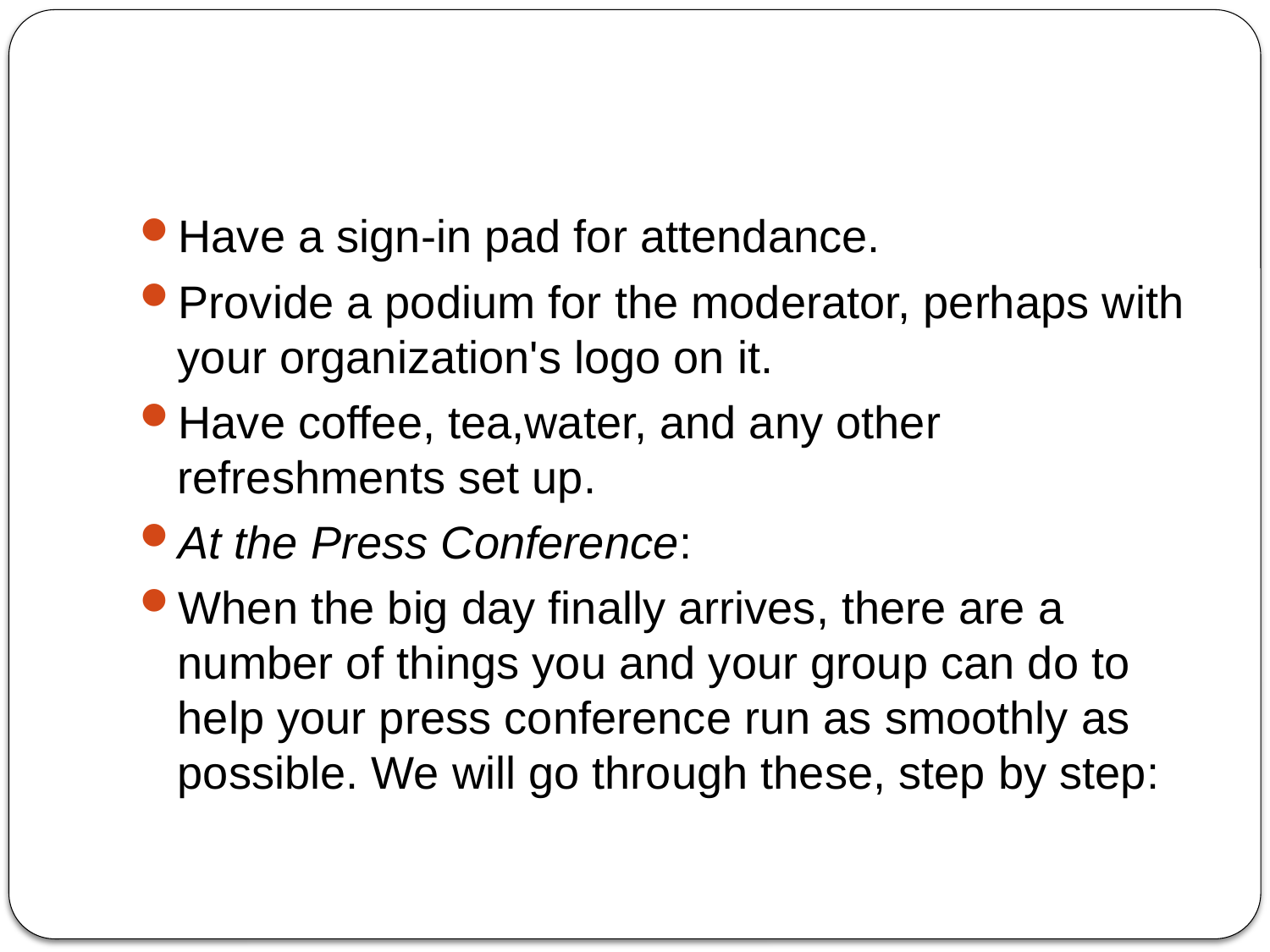

#
Have a sign-in pad for attendance.
Provide a podium for the moderator, perhaps with your organization's logo on it.
Have coffee, tea,water, and any other refreshments set up.
At the Press Conference:
When the big day finally arrives, there are a number of things you and your group can do to help your press conference run as smoothly as possible. We will go through these, step by step: